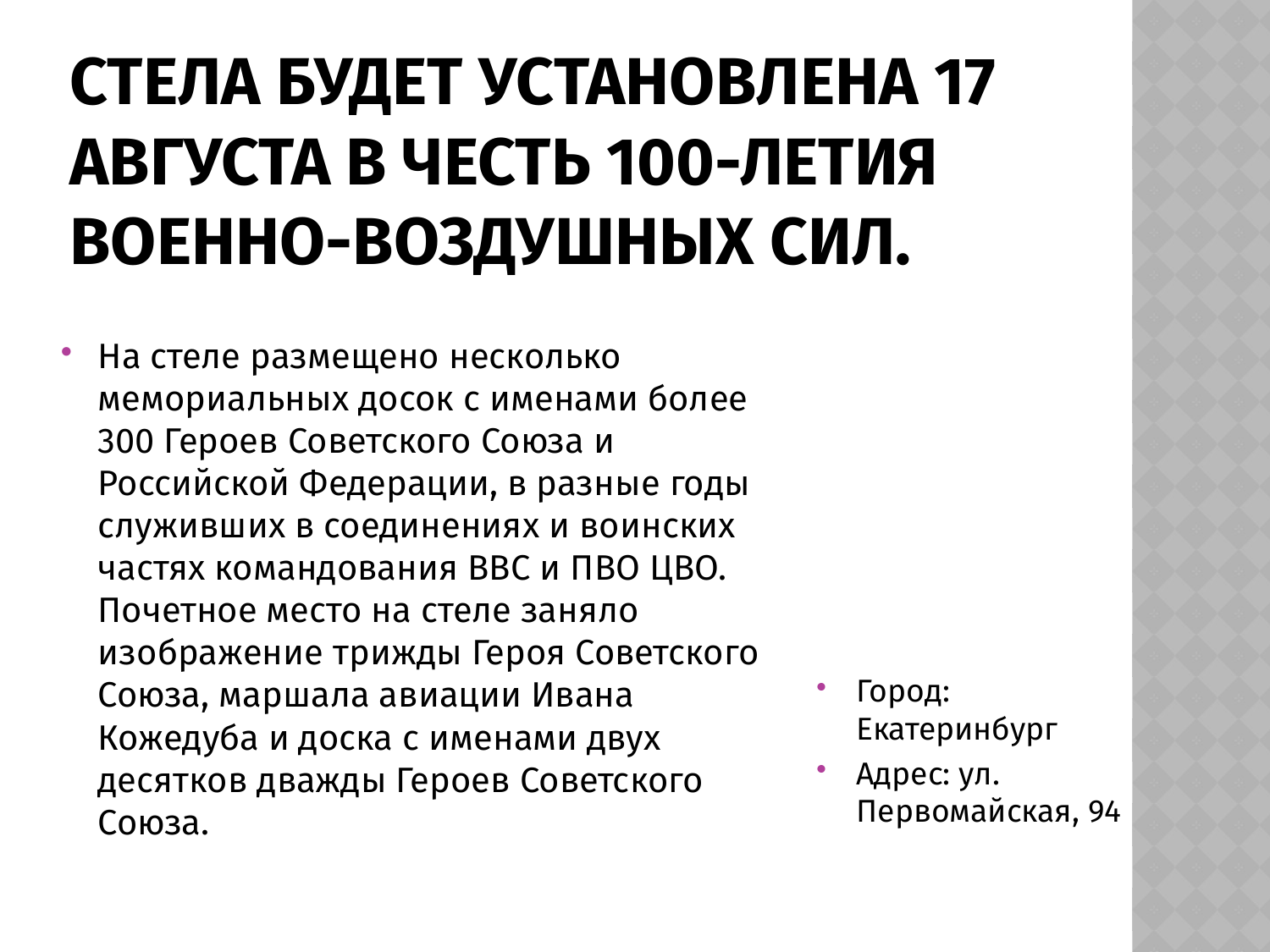

# Стела будет установлена 17 августа в честь 100-летия Военно-воздушных сил.
На стеле размещено несколько мемориальных досок с именами более 300 Героев Советского Союза и Российской Федерации, в разные годы служивших в соединениях и воинских частях командования ВВС и ПВО ЦВО. Почетное место на стеле заняло изображение трижды Героя Советского Союза, маршала авиации Ивана Кожедуба и доска с именами двух десятков дважды Героев Советского Союза.

Город: Екатеринбург
Адрес: ул. Первомайская, 94